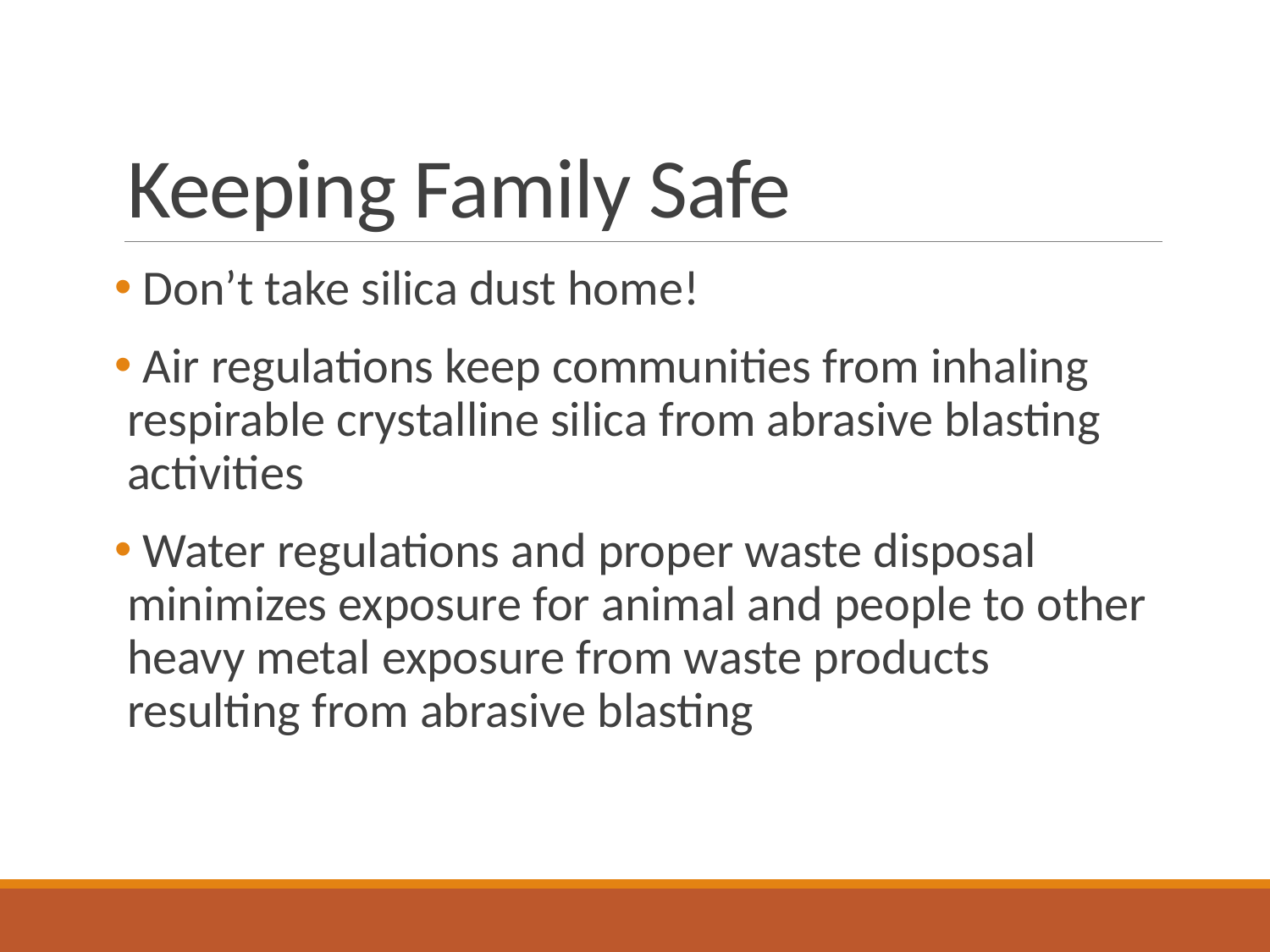

# Keeping Family Safe
 Don’t take silica dust home!
 Air regulations keep communities from inhaling respirable crystalline silica from abrasive blasting activities
 Water regulations and proper waste disposal minimizes exposure for animal and people to other heavy metal exposure from waste products resulting from abrasive blasting